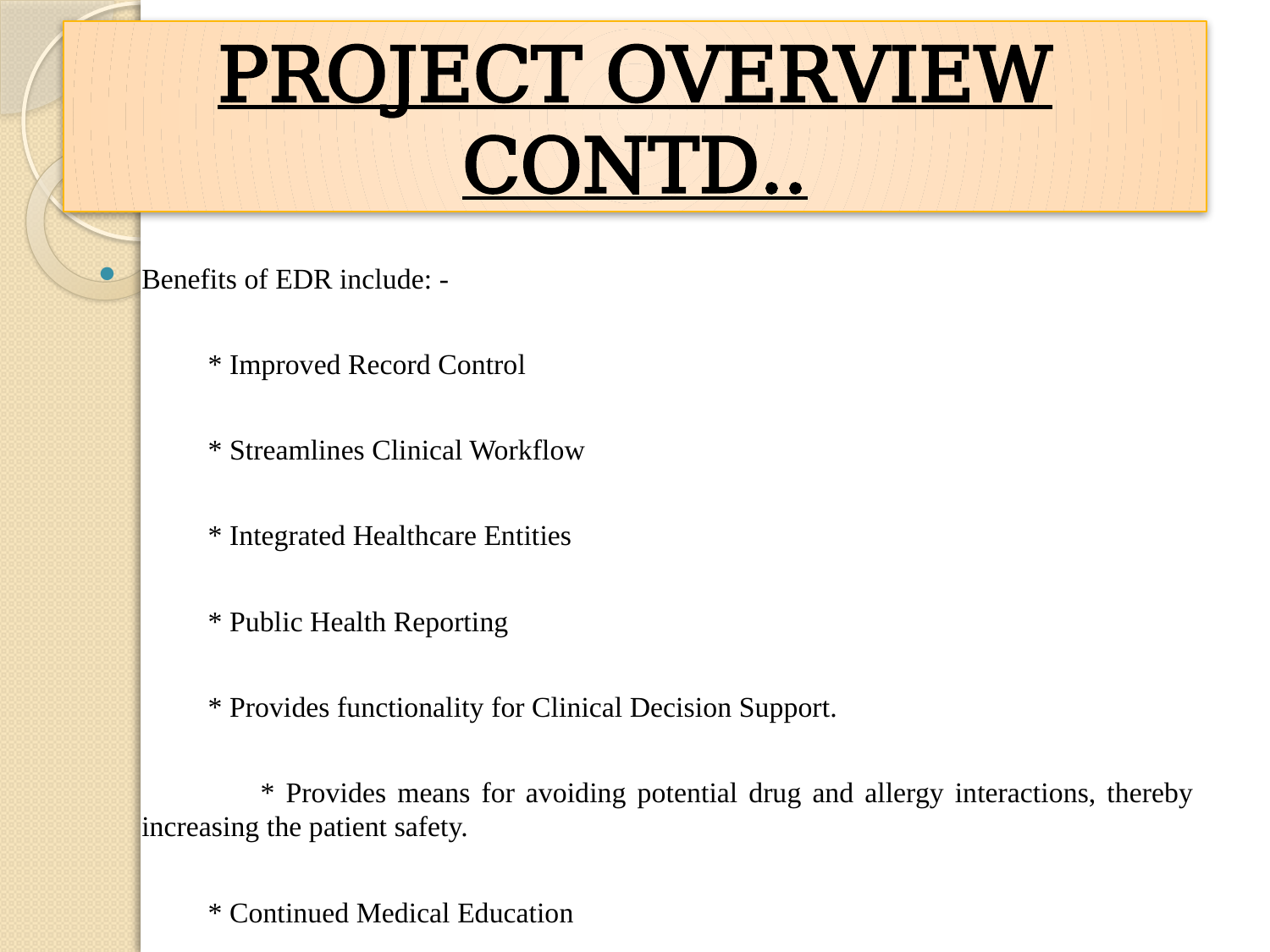

# PROJECT OVERVIEW CONTD..
Benefits of EDR include: -

              * Improved Record Control

              * Streamlines Clinical Workflow

              * Integrated Healthcare Entities

              * Public Health Reporting

              * Provides functionality for Clinical Decision Support.

              * Provides means for avoiding potential drug and allergy interactions, thereby increasing the patient safety.

              * Continued Medical Education